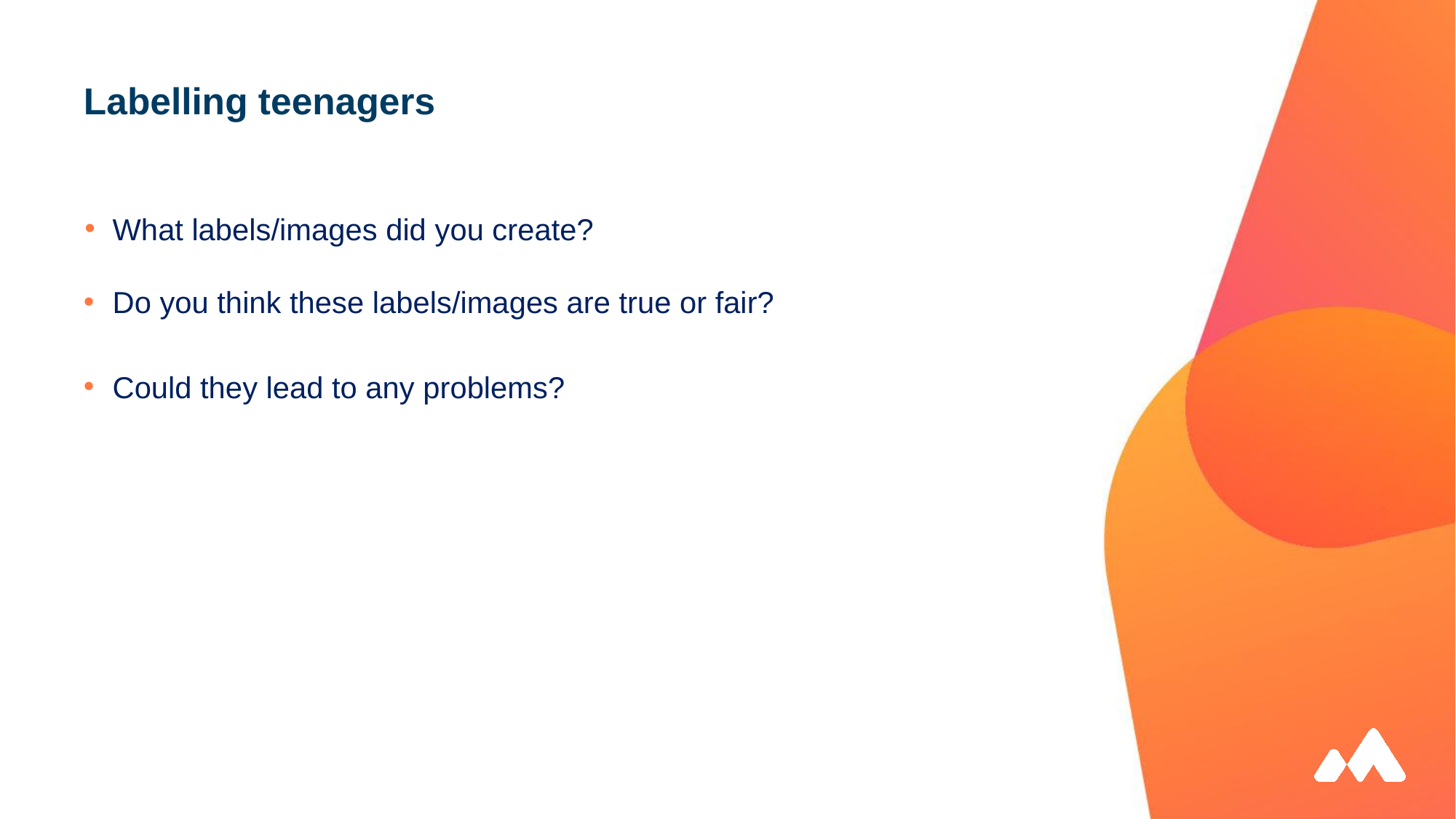

# Labelling teenagers

What labels/images did you create?

Do you think these labels/images are true or fair?

Could they lead to any problems?